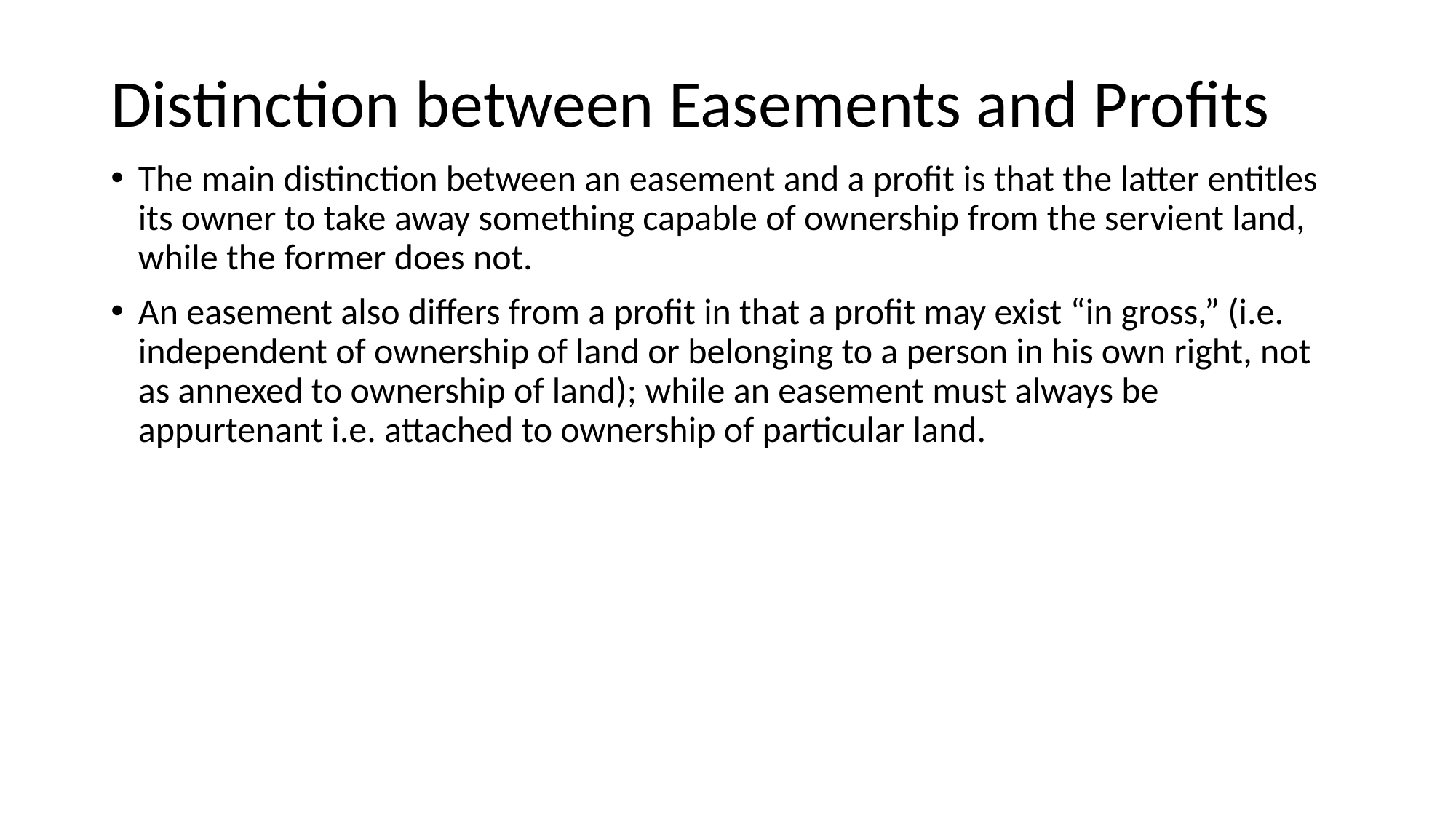

# Distinction between Easements and Profits
The main distinction between an easement and a profit is that the latter entitles its owner to take away something capable of ownership from the servient land, while the former does not.
An easement also differs from a profit in that a profit may exist “in gross,” (i.e. independent of ownership of land or belonging to a person in his own right, not as annexed to ownership of land); while an easement must always be appurtenant i.e. attached to ownership of particular land.